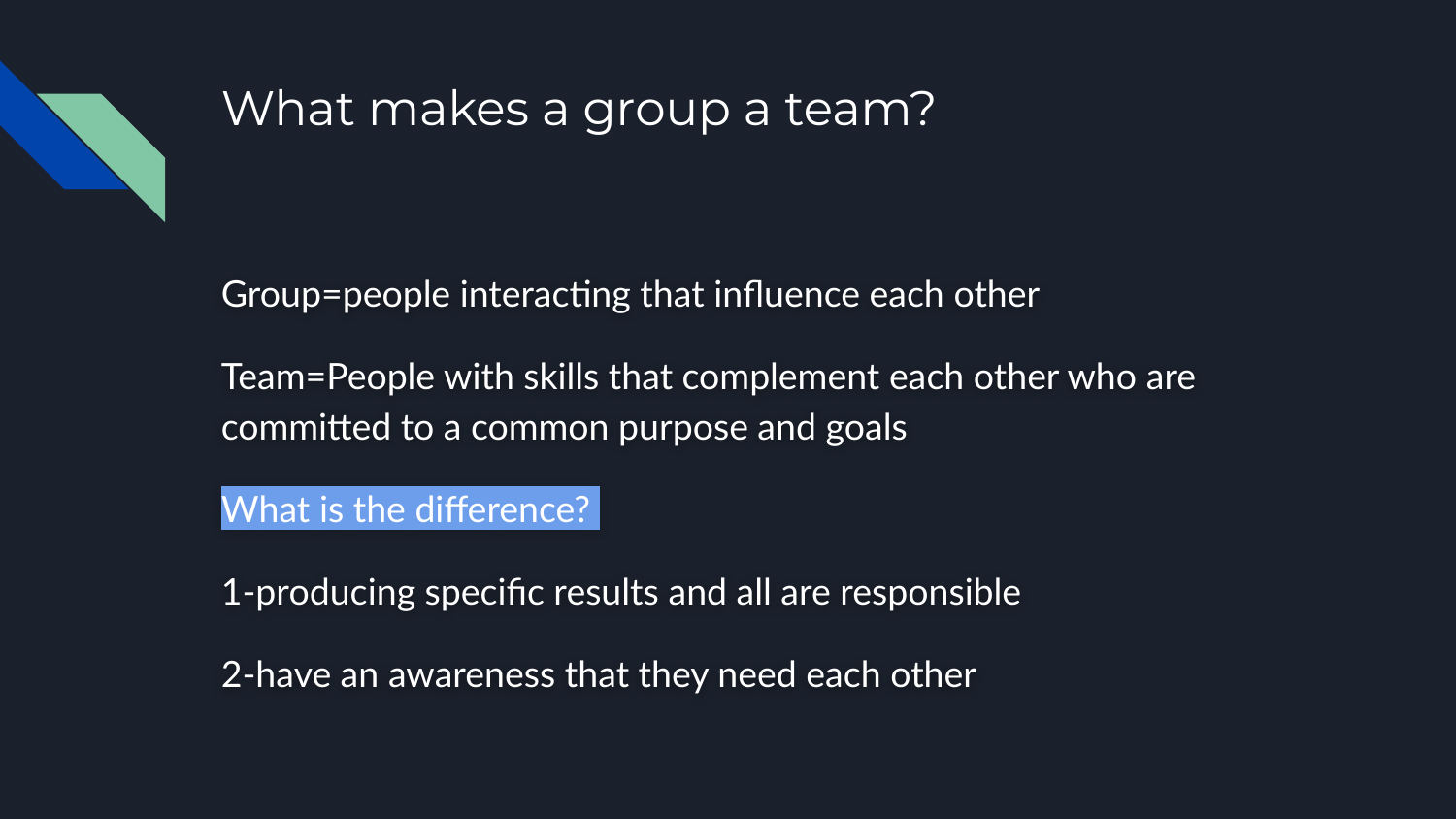

# What makes a group a team?
Group=people interacting that influence each other
Team=People with skills that complement each other who are committed to a common purpose and goals
What is the difference?
1-producing specific results and all are responsible
2-have an awareness that they need each other